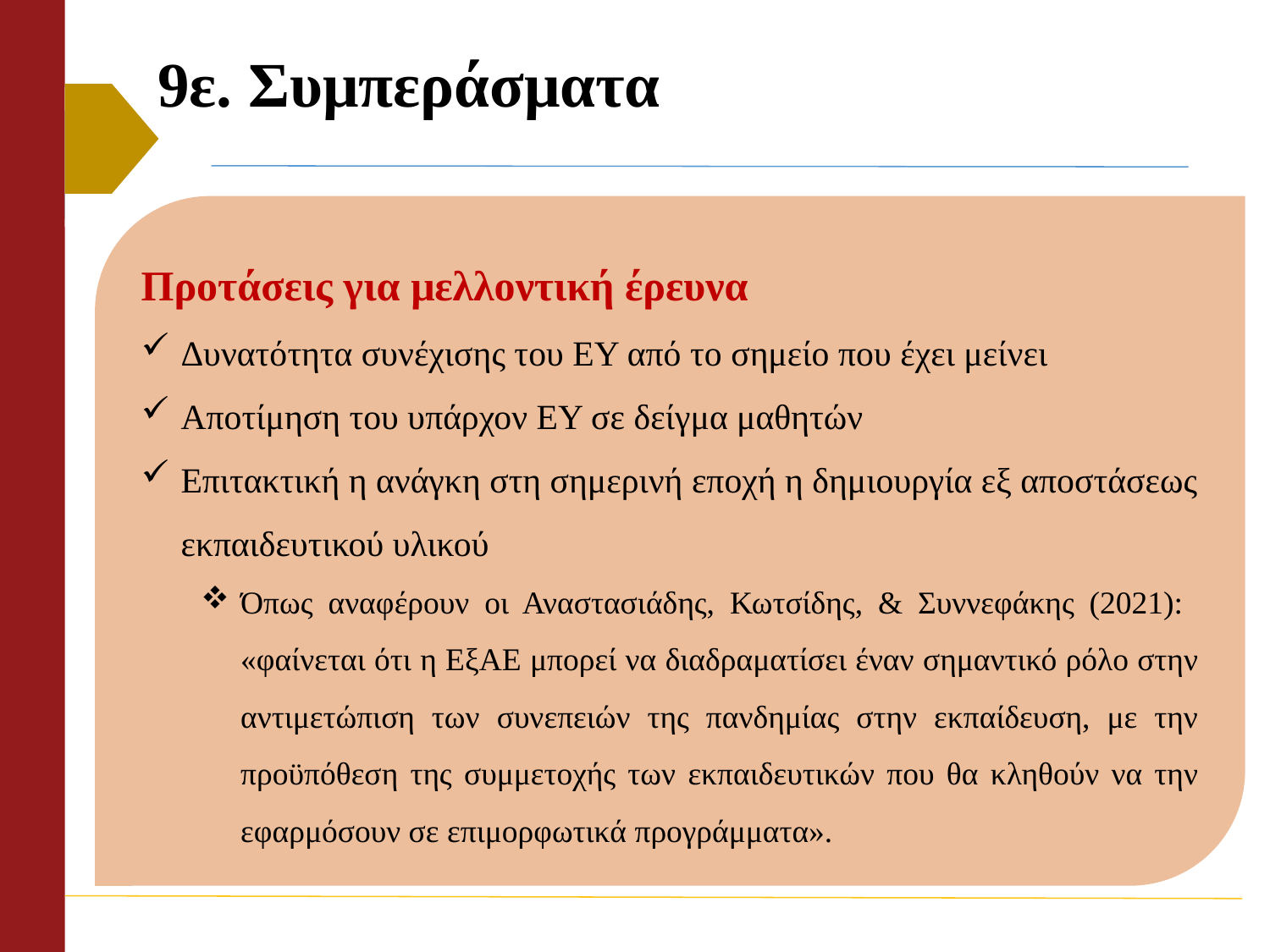

# 9ε. Συμπεράσματα
Προτάσεις για μελλοντική έρευνα
Δυνατότητα συνέχισης του ΕΥ από το σημείο που έχει μείνει
Αποτίμηση του υπάρχον ΕΥ σε δείγμα μαθητών
Επιτακτική η ανάγκη στη σημερινή εποχή η δημιουργία εξ αποστάσεως εκπαιδευτικού υλικού
Όπως αναφέρουν οι Αναστασιάδης, Κωτσίδης, & Συννεφάκης (2021):  «φαίνεται ότι η ΕξΑΕ μπορεί να διαδραματίσει έναν σημαντικό ρόλο στην αντιμετώπιση των συνεπειών της πανδημίας στην εκπαίδευση, με την προϋπόθεση της συμμετοχής των εκπαιδευτικών που θα κληθούν να την εφαρμόσουν σε επιμορφωτικά προγράμματα».